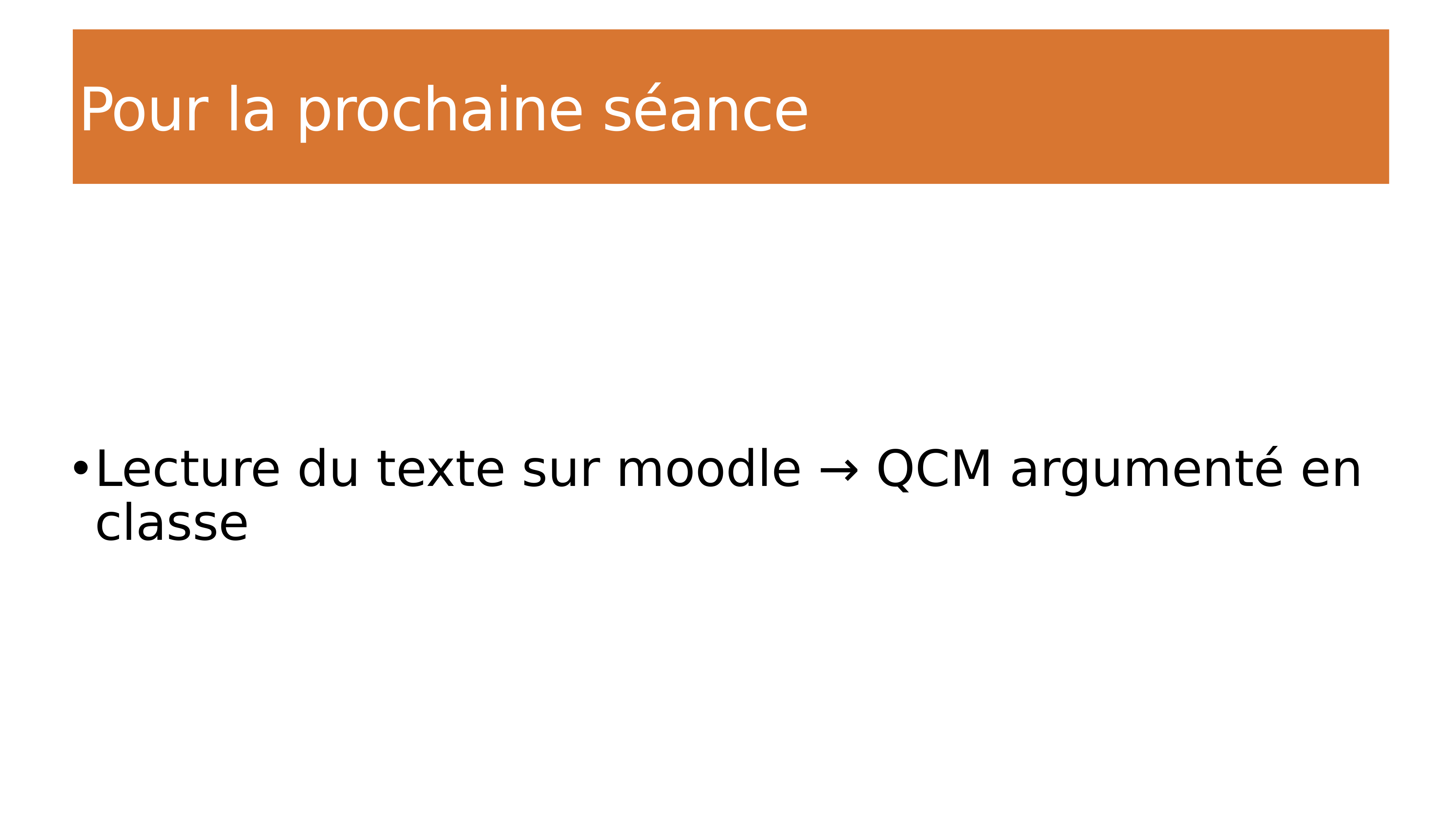

# Pour la prochaine séance
Lecture du texte sur moodle → QCM argumenté en classe